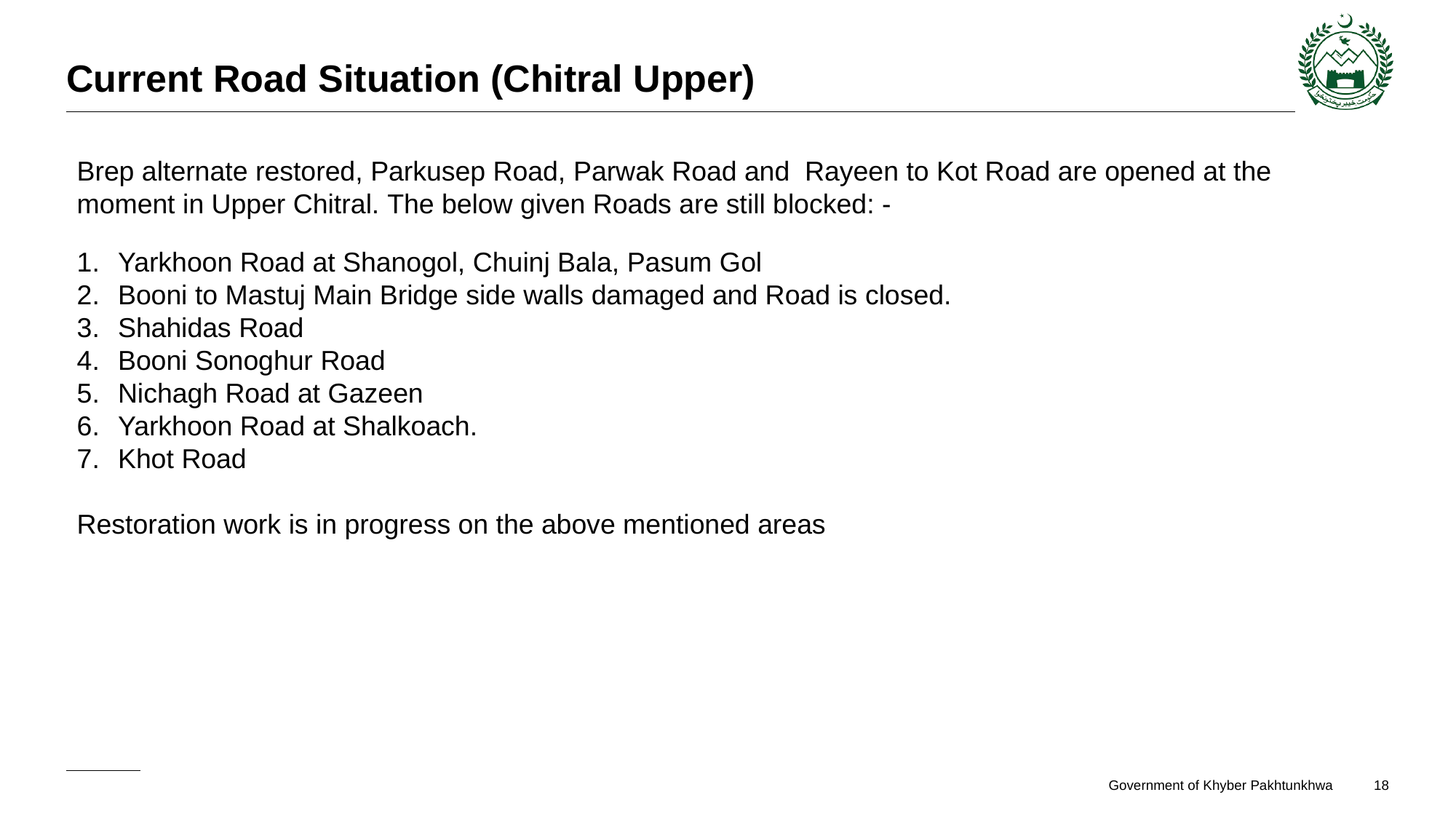

# Current Road Situation (Chitral Upper)
Brep alternate restored, Parkusep Road, Parwak Road and  Rayeen to Kot Road are opened at the moment in Upper Chitral. The below given Roads are still blocked: -

Yarkhoon Road at Shanogol, Chuinj Bala, Pasum Gol
Booni to Mastuj Main Bridge side walls damaged and Road is closed.
Shahidas Road
Booni Sonoghur Road
Nichagh Road at Gazeen
Yarkhoon Road at Shalkoach.
Khot Road

Restoration work is in progress on the above mentioned areas